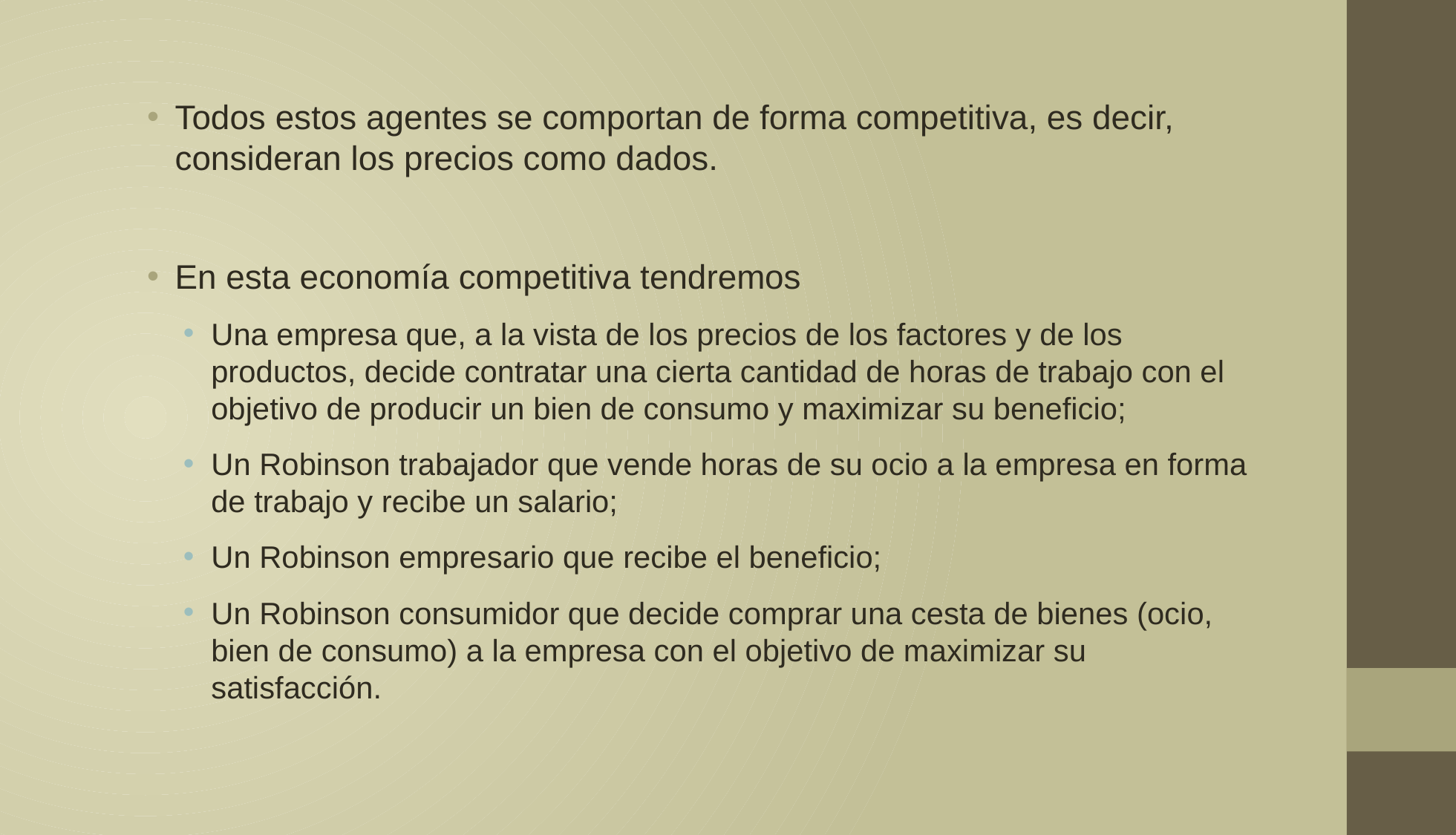

Todos estos agentes se comportan de forma competitiva, es decir, consideran los precios como dados.

En esta economía competitiva tendremos
Una empresa que, a la vista de los precios de los factores y de los productos, decide contratar una cierta cantidad de horas de trabajo con el objetivo de producir un bien de consumo y maximizar su beneficio;
Un Robinson trabajador que vende horas de su ocio a la empresa en forma de trabajo y recibe un salario;
Un Robinson empresario que recibe el beneficio;
Un Robinson consumidor que decide comprar una cesta de bienes (ocio, bien de consumo) a la empresa con el objetivo de maximizar su satisfacción.